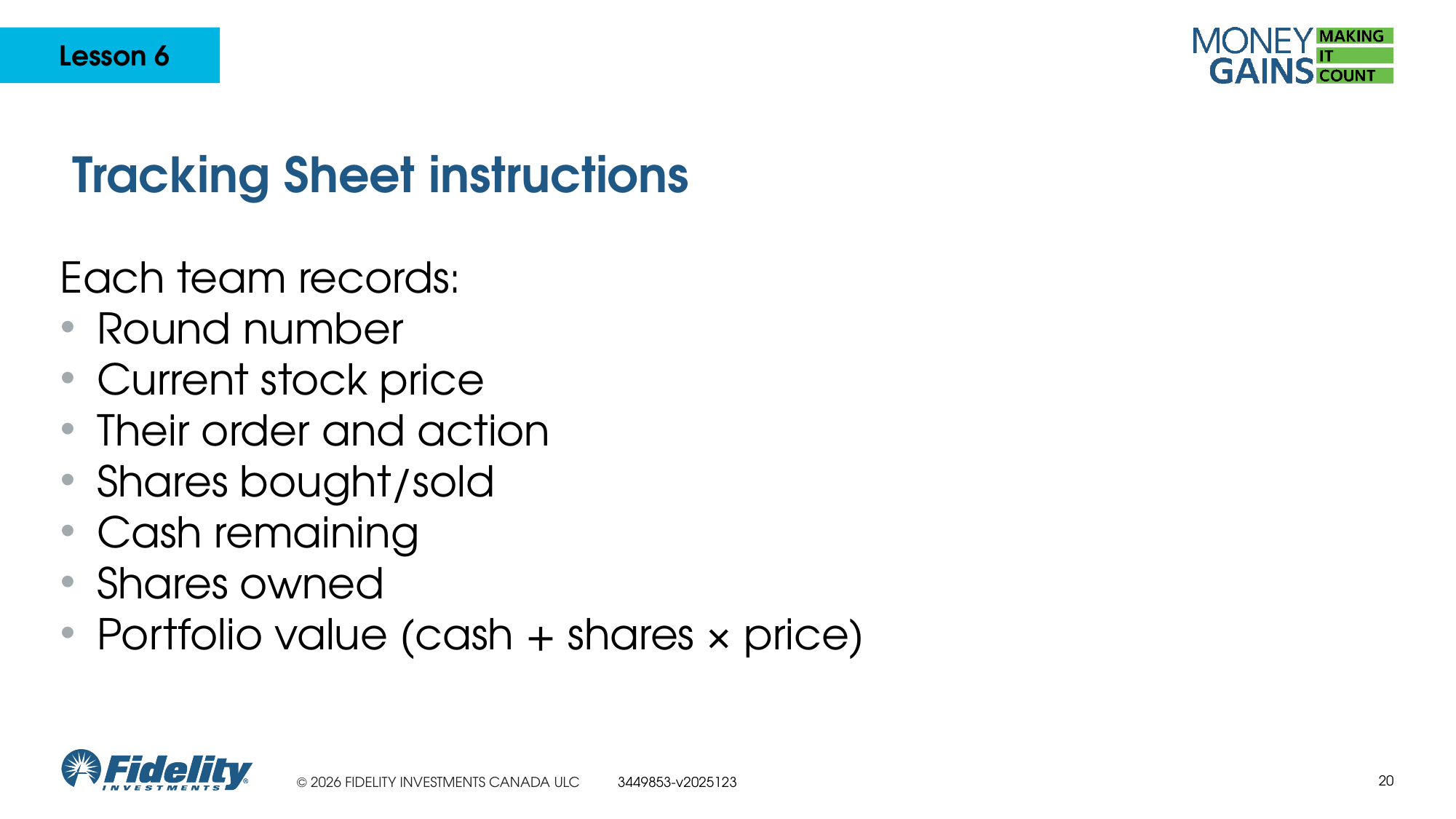

# Tracking Sheet instructions
Each team records:
Round number
Current stock price
Their order and action
Shares bought/sold
Cash remaining
Shares owned
Portfolio value (cash + shares × price)

20